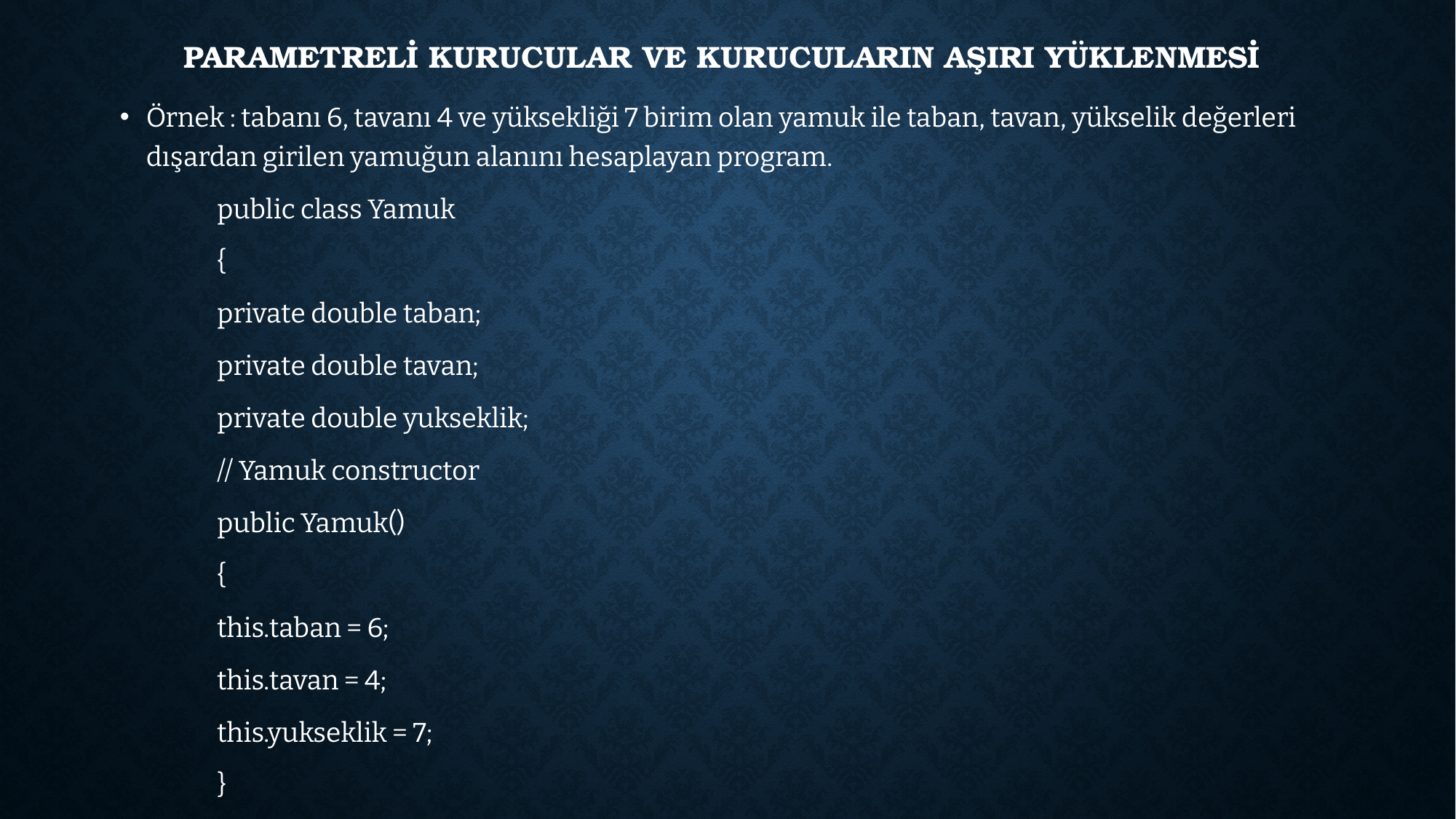

# Parametreli Kurucular ve Kurucuların Aşırı Yüklenmesi
Örnek : tabanı 6, tavanı 4 ve yüksekliği 7 birim olan yamuk ile taban, tavan, yükselik değerleri dışardan girilen yamuğun alanını hesaplayan program.
		public class Yamuk
		{
			private double taban;
			private double tavan;
			private double yukseklik;
			// Yamuk constructor
			public Yamuk()
			{
				this.taban = 6;
				this.tavan = 4;
				this.yukseklik = 7;
			}